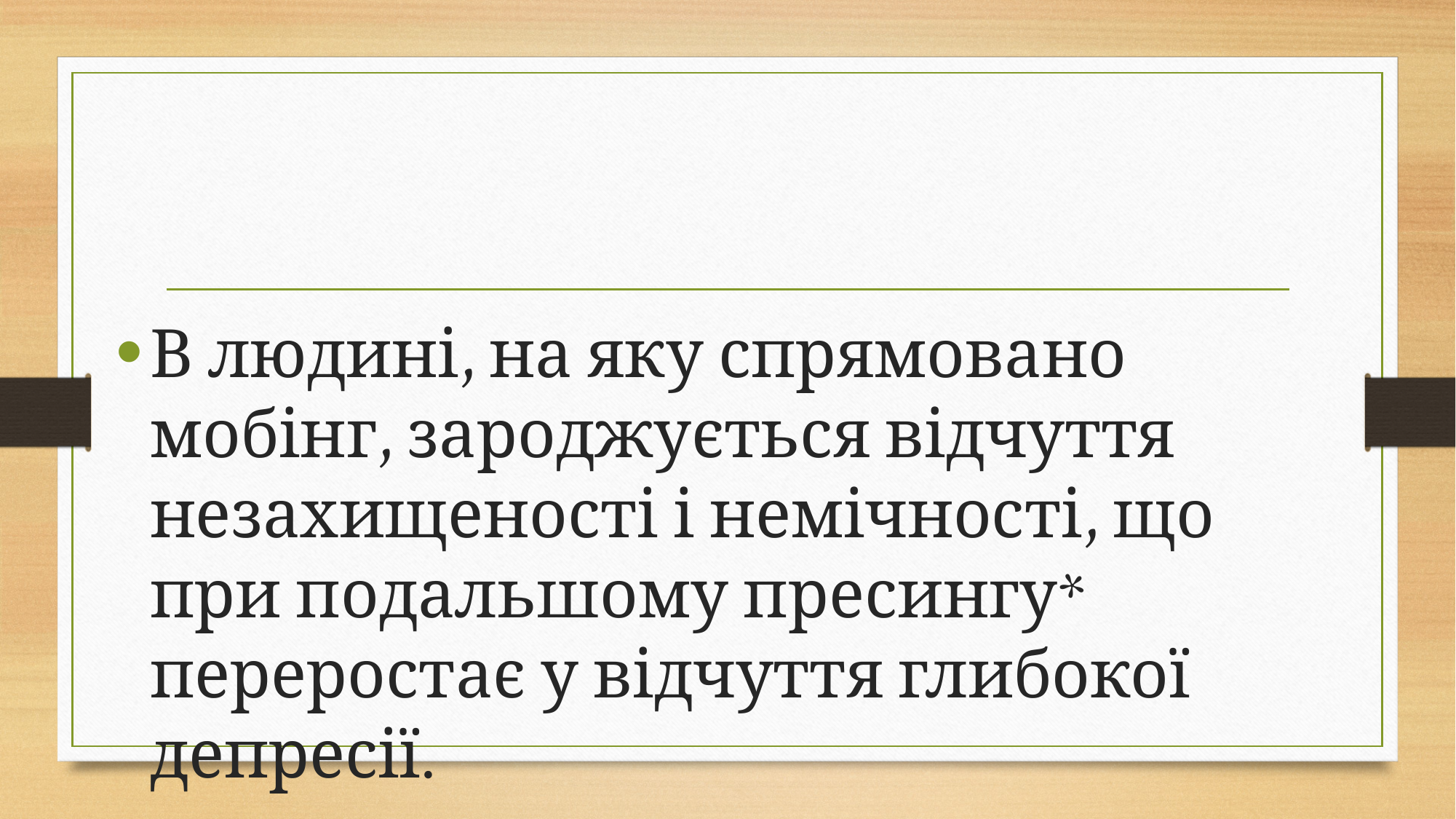

В людині, на яку спрямовано мобінг, зароджується відчуття незахищеності і немічності, що при подальшому пресингу* переростає у відчуття глибокої депресії.